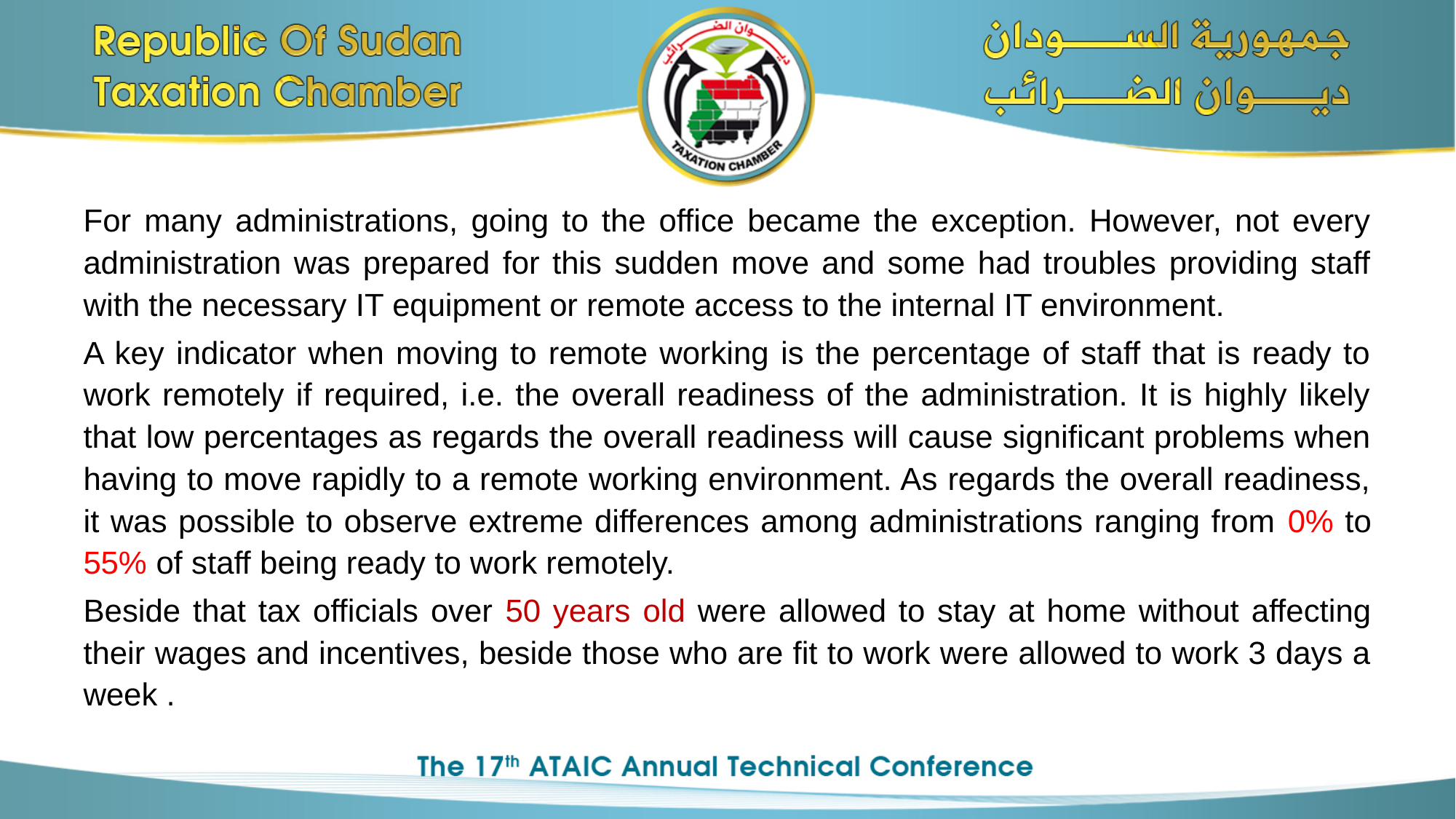

For many administrations, going to the office became the exception. However, not every administration was prepared for this sudden move and some had troubles providing staff with the necessary IT equipment or remote access to the internal IT environment.
A key indicator when moving to remote working is the percentage of staff that is ready to work remotely if required, i.e. the overall readiness of the administration. It is highly likely that low percentages as regards the overall readiness will cause significant problems when having to move rapidly to a remote working environment. As regards the overall readiness, it was possible to observe extreme differences among administrations ranging from 0% to 55% of staff being ready to work remotely.
Beside that tax officials over 50 years old were allowed to stay at home without affecting their wages and incentives, beside those who are fit to work were allowed to work 3 days a week .